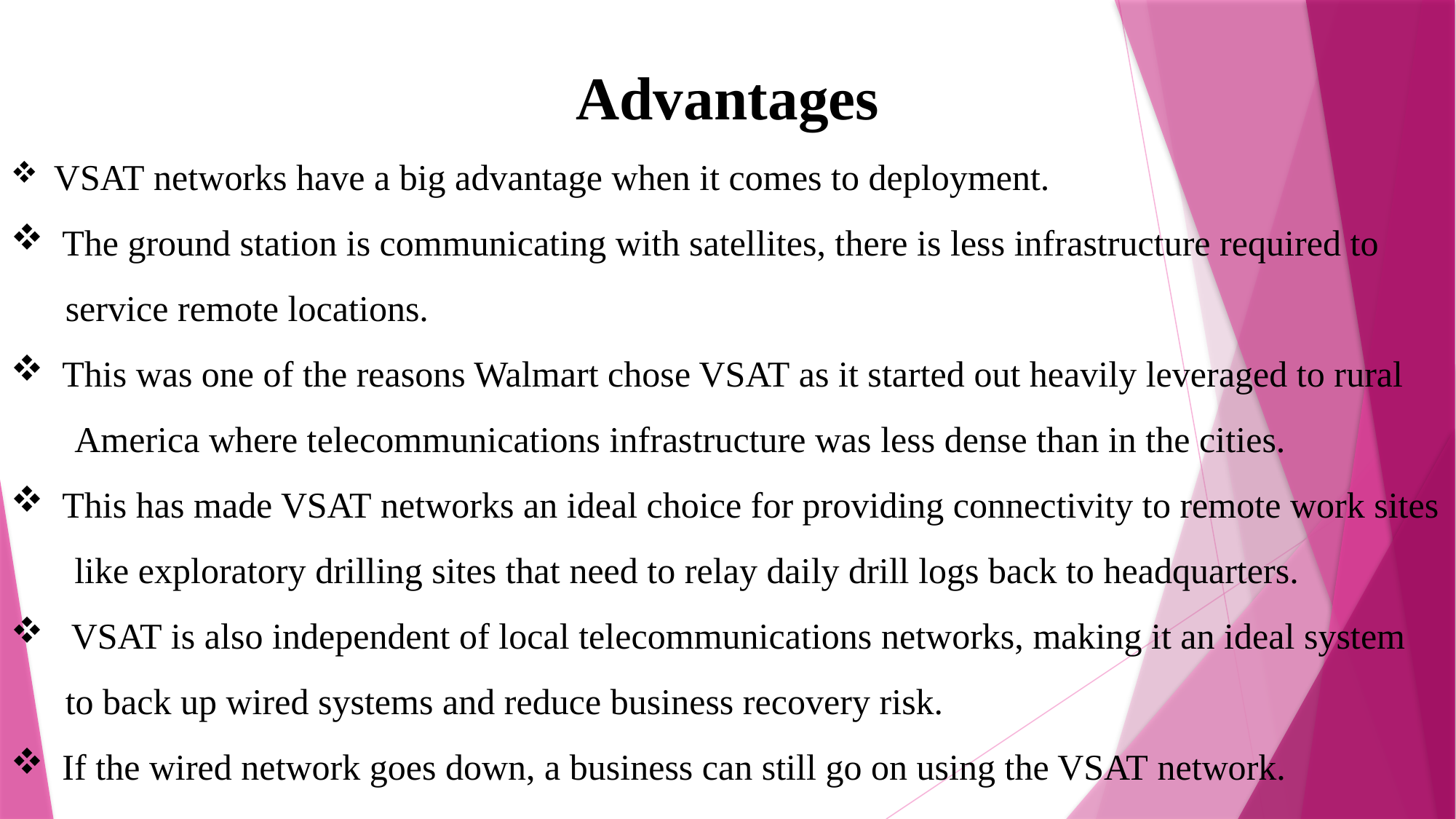

Advantages
  VSAT networks have a big advantage when it comes to deployment.
  The ground station is communicating with satellites, there is less infrastructure required to
      service remote locations.
  This was one of the reasons Walmart chose VSAT as it started out heavily leveraged to rural
       America where telecommunications infrastructure was less dense than in the cities.
  This has made VSAT networks an ideal choice for providing connectivity to remote work sites
       like exploratory drilling sites that need to relay daily drill logs back to headquarters.
   VSAT is also independent of local telecommunications networks, making it an ideal system
      to back up wired systems and reduce business recovery risk.
  If the wired network goes down, a business can still go on using the VSAT network.